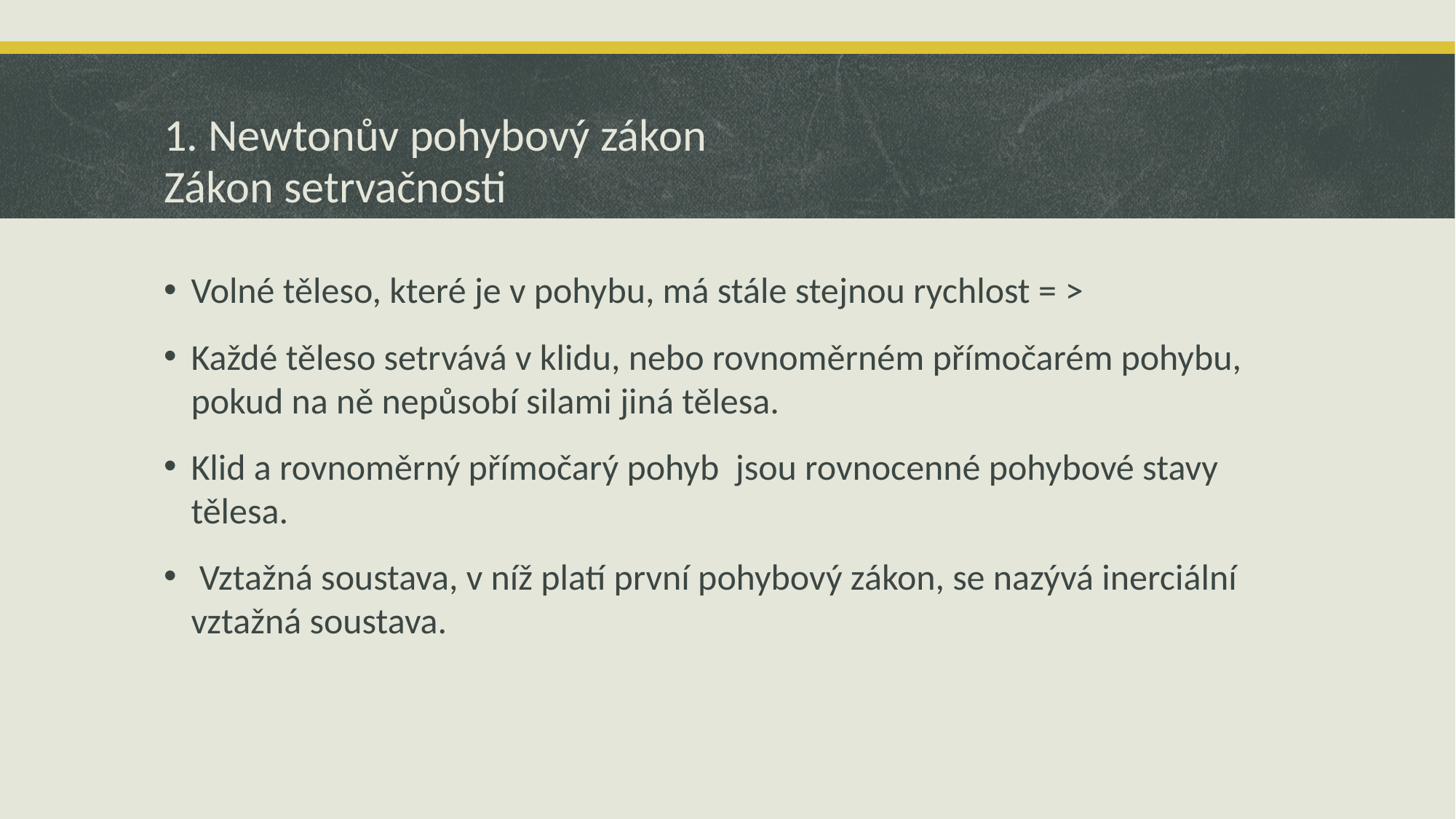

# 1. Newtonův pohybový zákon Zákon setrvačnosti
Volné těleso, které je v pohybu, má stále stejnou rychlost = >
Každé těleso setrvává v klidu, nebo rovnoměrném přímočarém pohybu, pokud na ně nepůsobí silami jiná tělesa.
Klid a rovnoměrný přímočarý pohyb  jsou rovnocenné pohybové stavy tělesa.
 Vztažná soustava, v níž platí první pohybový zákon, se nazývá inerciální vztažná soustava.